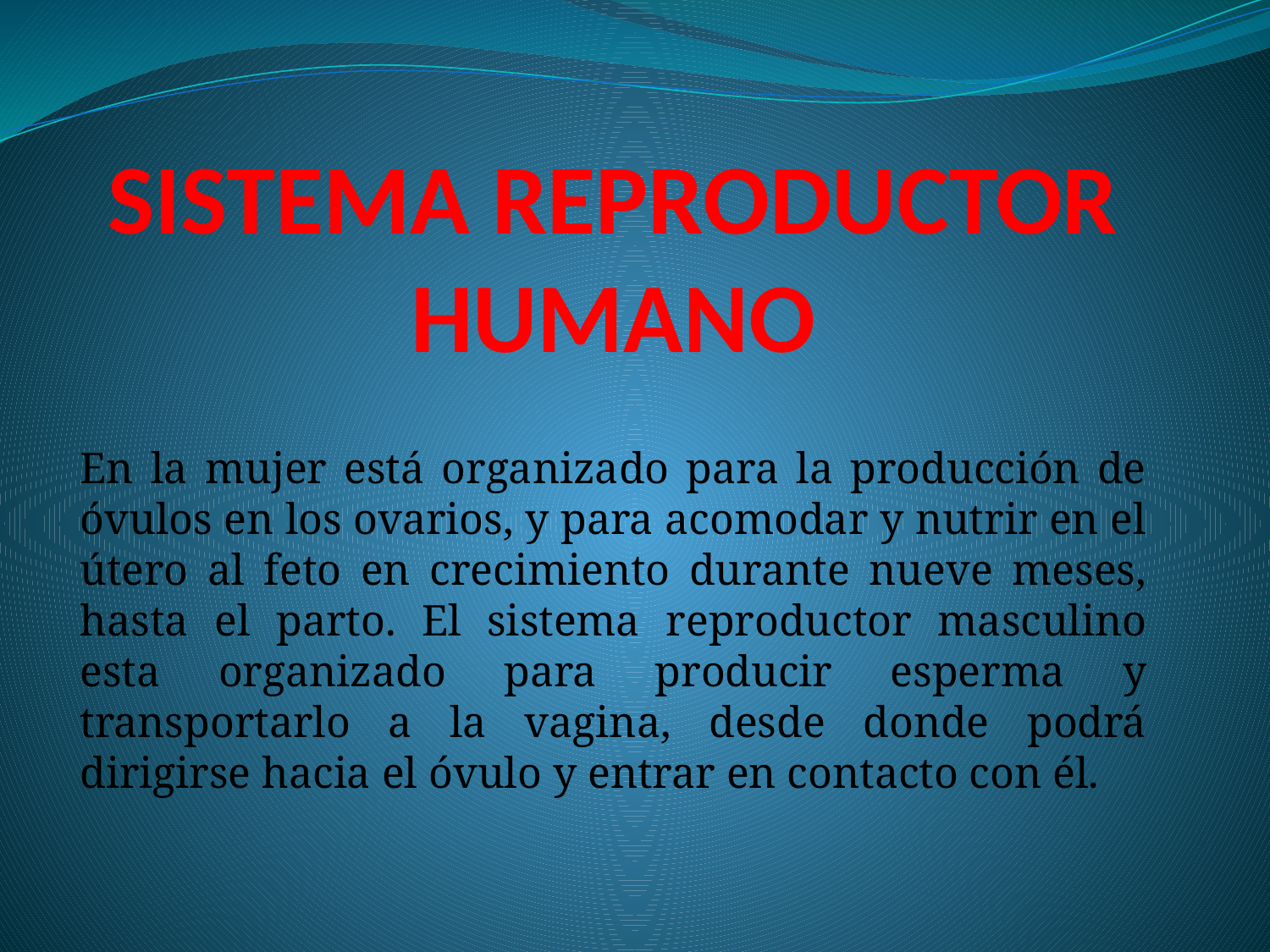

# SISTEMA REPRODUCTOR HUMANO

En la mujer está organizado para la producción de óvulos en los ovarios, y para acomodar y nutrir en el útero al feto en crecimiento durante nueve meses, hasta el parto. El sistema reproductor masculino esta organizado para producir esperma y transportarlo a la vagina, desde donde podrá dirigirse hacia el óvulo y entrar en contacto con él.